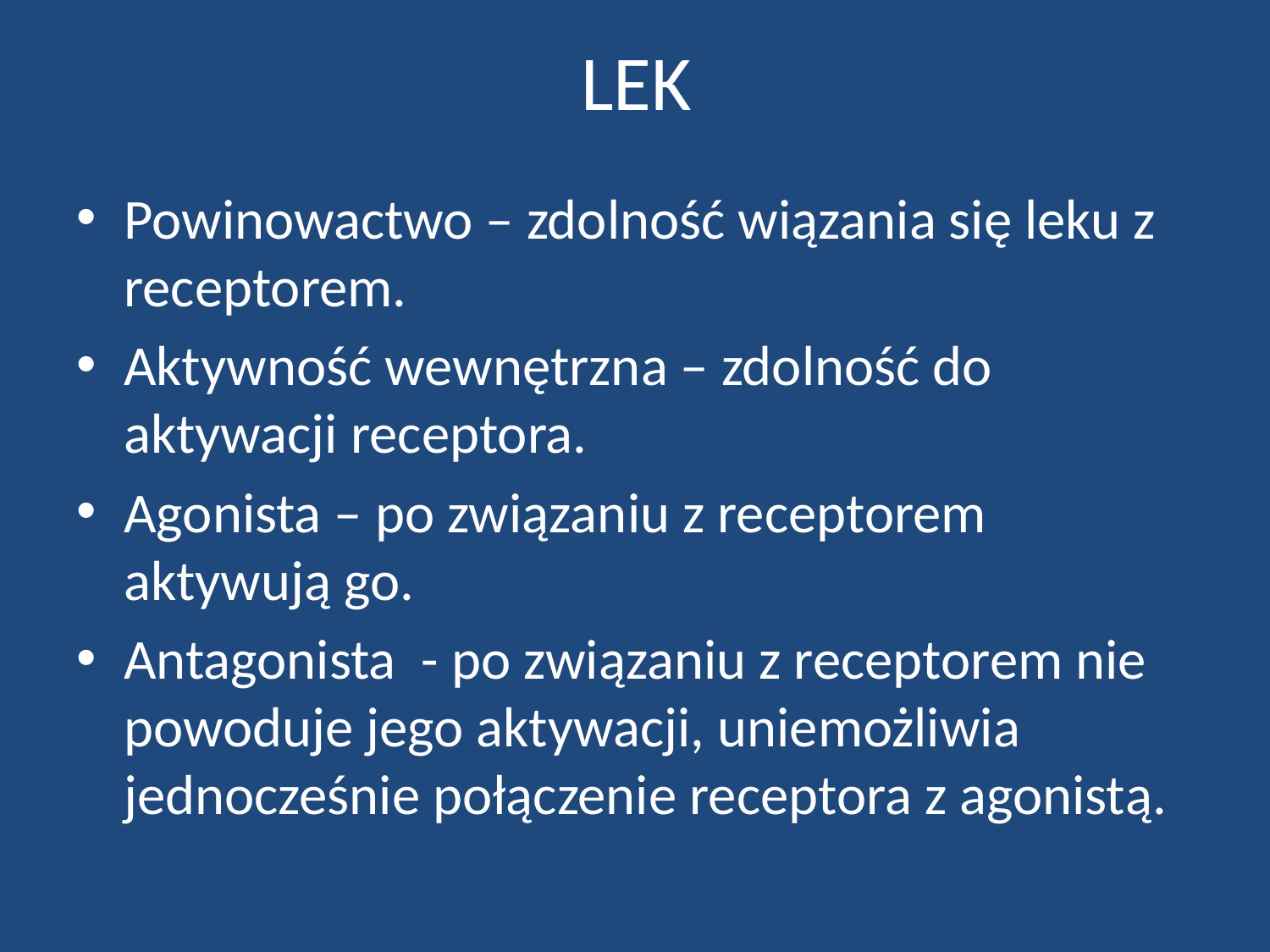

# LEK
Powinowactwo – zdolność wiązania się leku z receptorem.
Aktywność wewnętrzna – zdolność do aktywacji receptora.
Agonista – po związaniu z receptorem aktywują go.
Antagonista  - po związaniu z receptorem nie powoduje jego aktywacji, uniemożliwia jednocześnie połączenie receptora z agonistą.